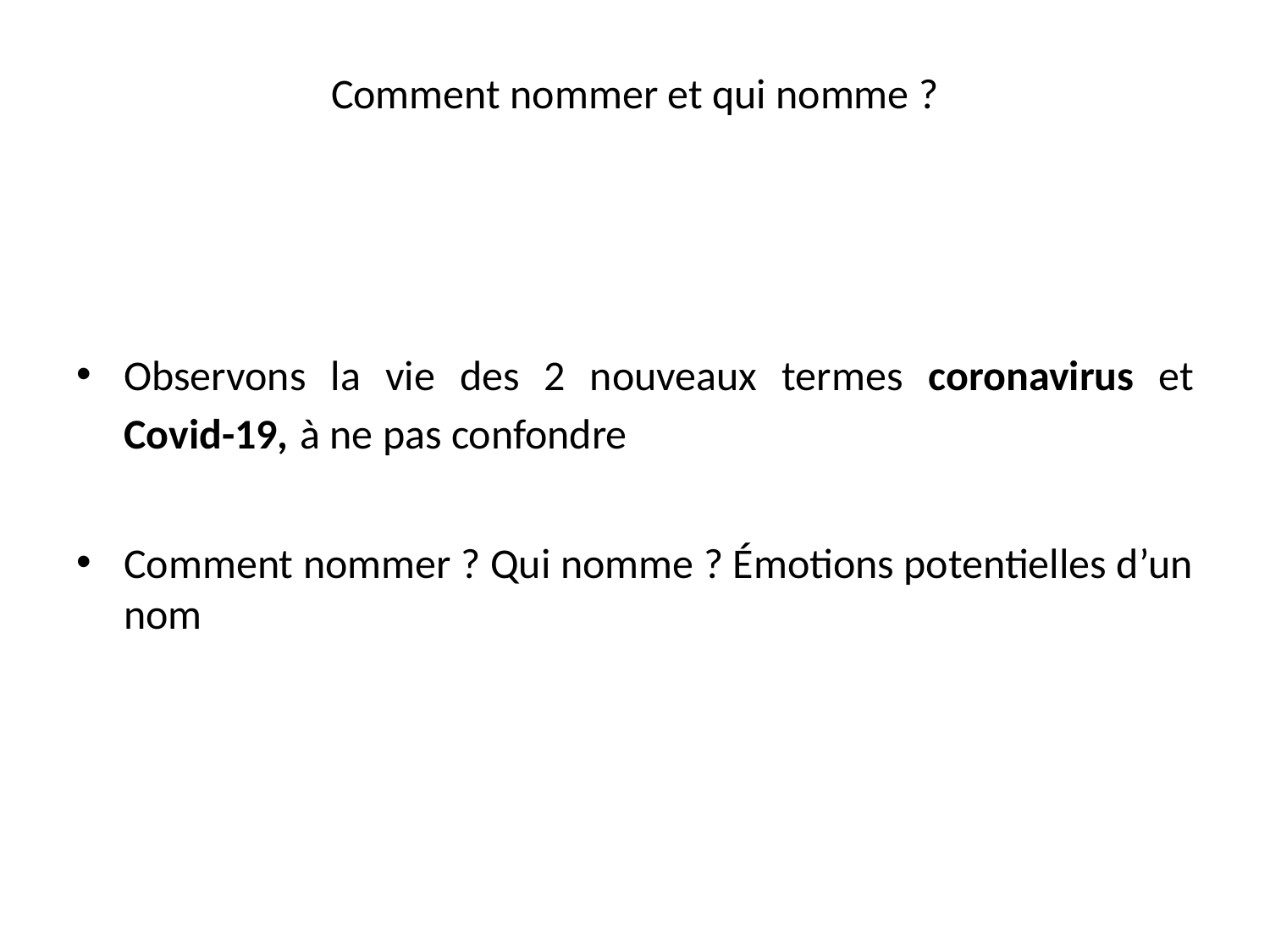

# Comment nommer et qui nomme ?

Observons la vie des 2 nouveaux termes coronavirus et Covid-19, à ne pas confondre

Comment nommer ? Qui nomme ? Émotions potentielles d’un nom